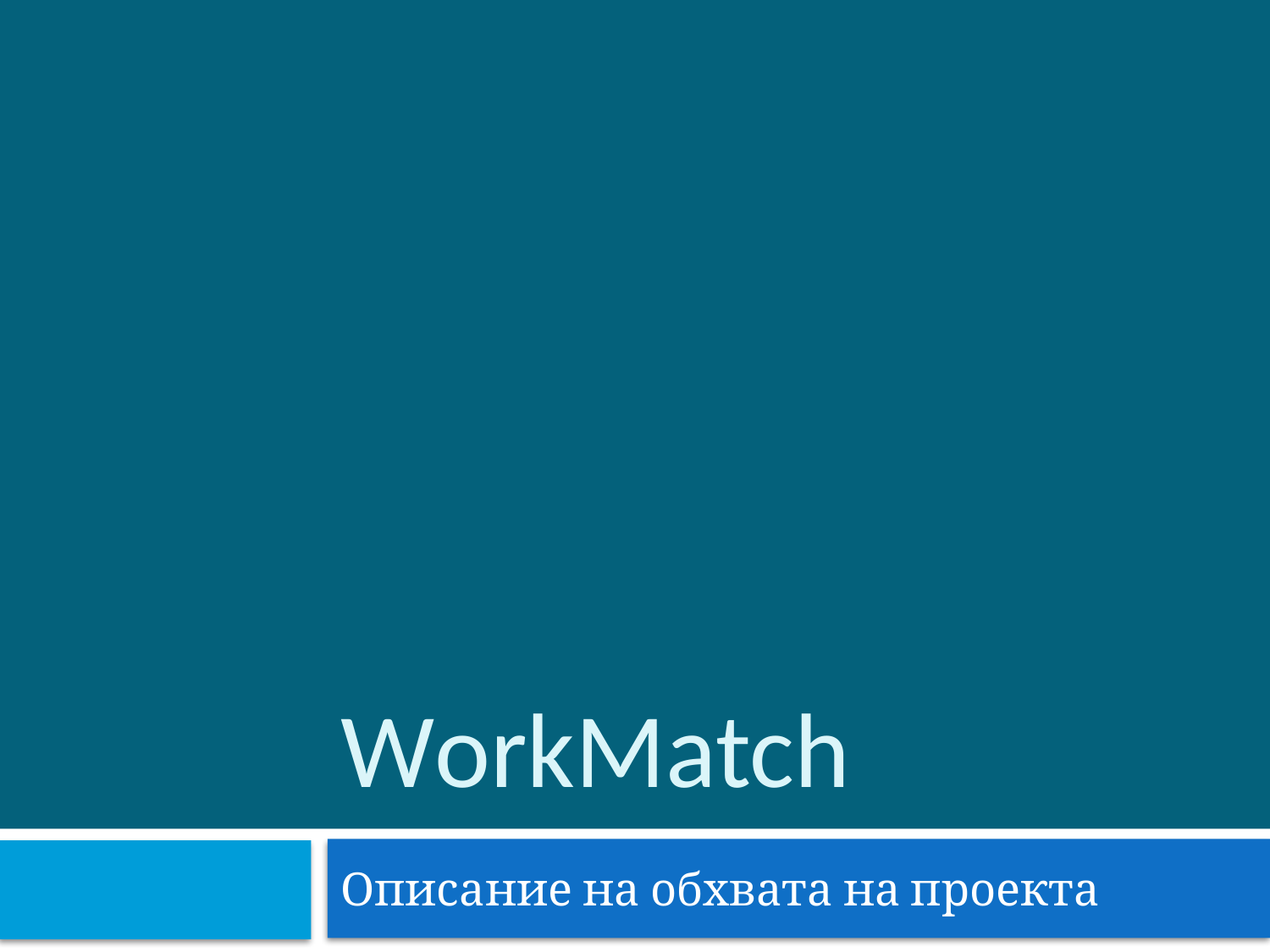

# WorkMatch
Описание на обхвата на проекта